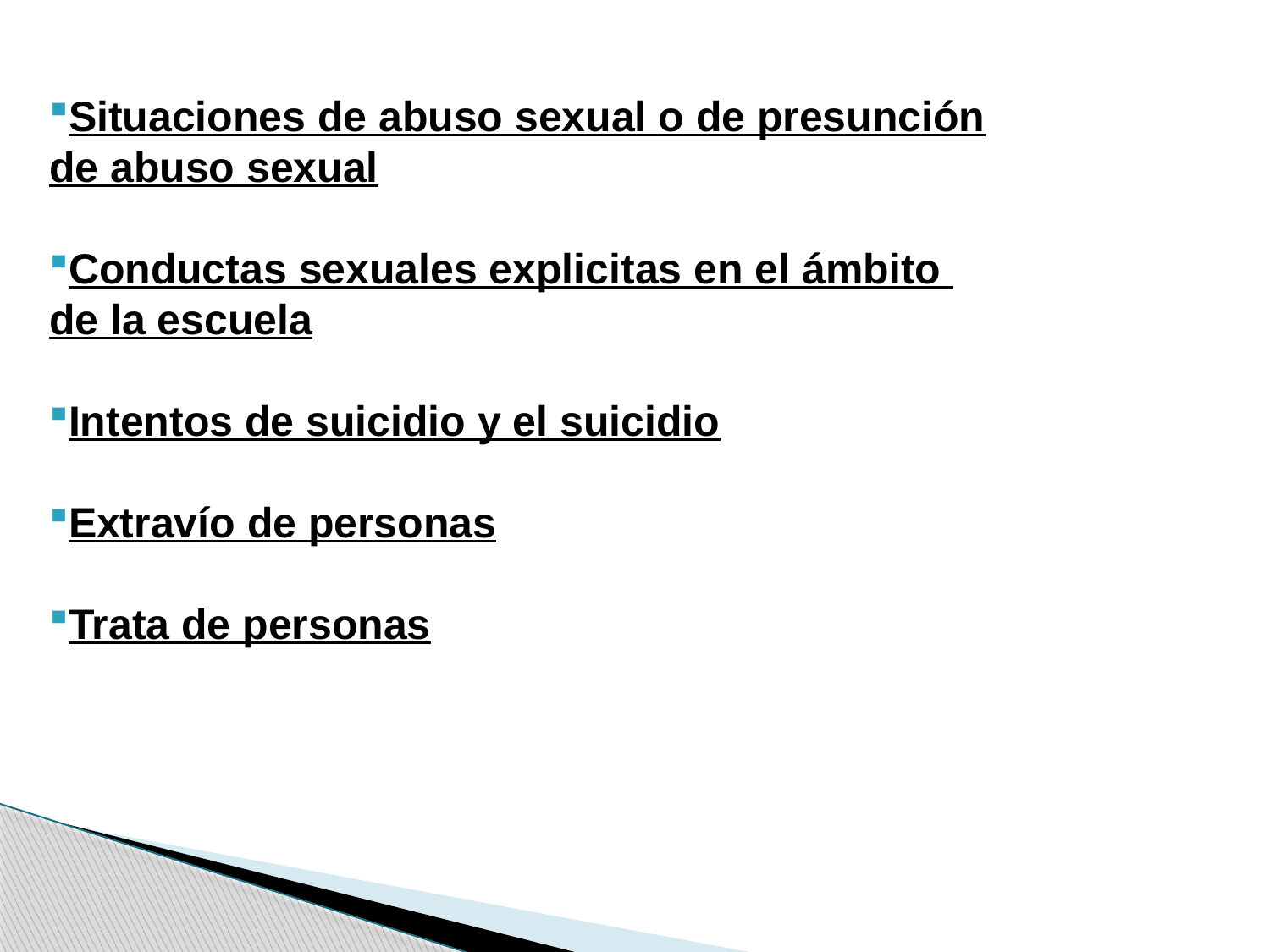

Situaciones de abuso sexual o de presunción
de abuso sexual

Conductas sexuales explicitas en el ámbito
de la escuela

Intentos de suicidio y el suicidio

Extravío de personas

Trata de personas